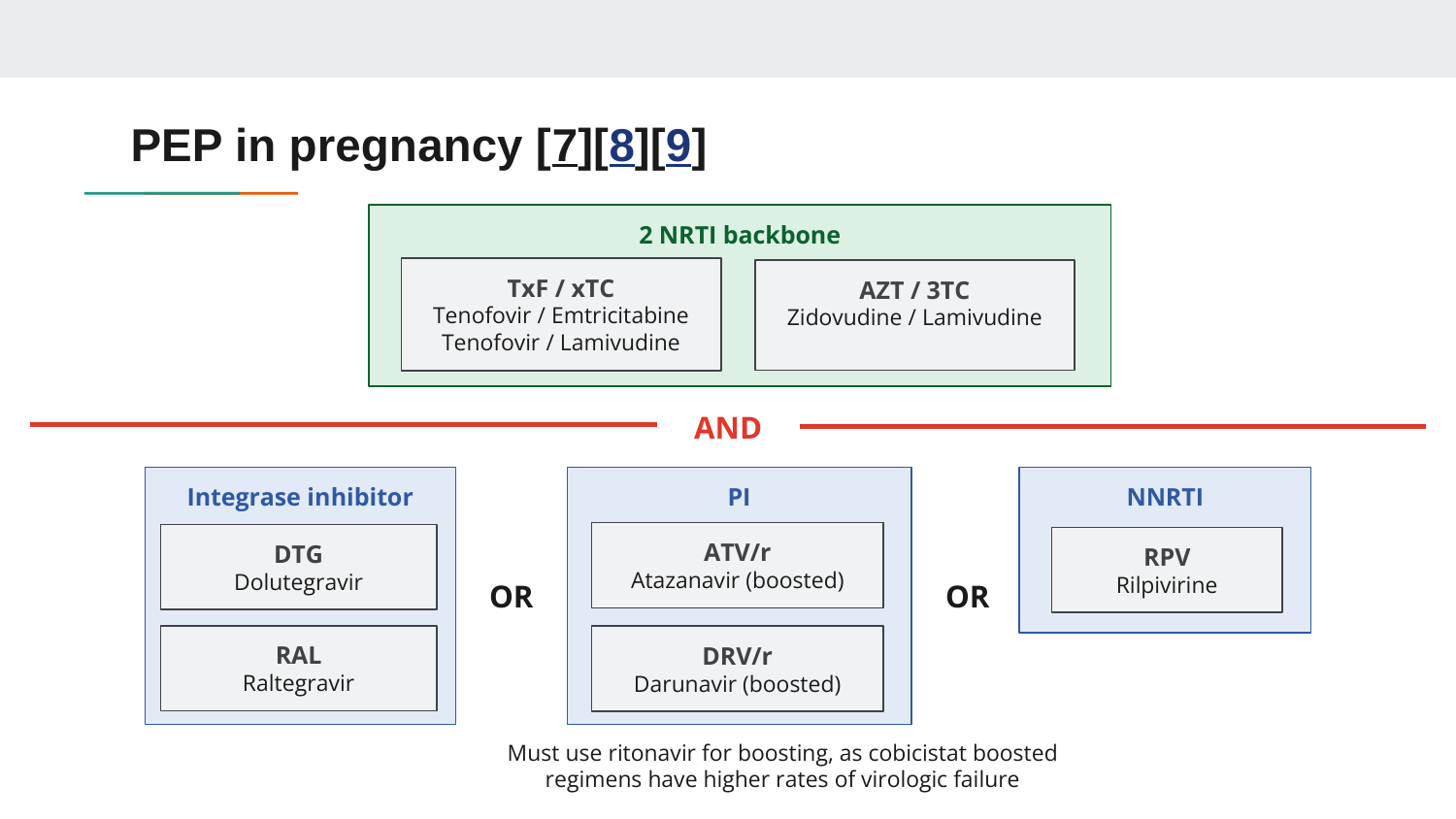

# PEP in pregnancy [7][8][9]
2 NRTI backbone
TxF / xTC
Tenofovir / Emtricitabine
Tenofovir / Lamivudine
AZT / 3TC
Zidovudine / Lamivudine
AND
Integrase inhibitor
OR
PI
OR
NNRTI
ATV/r
Atazanavir (boosted)
DTG
Dolutegravir
RPV
Rilpivirine
RAL
Raltegravir
DRV/r
Darunavir (boosted)
Must use ritonavir for boosting, as cobicistat boosted regimens have higher rates of virologic failure